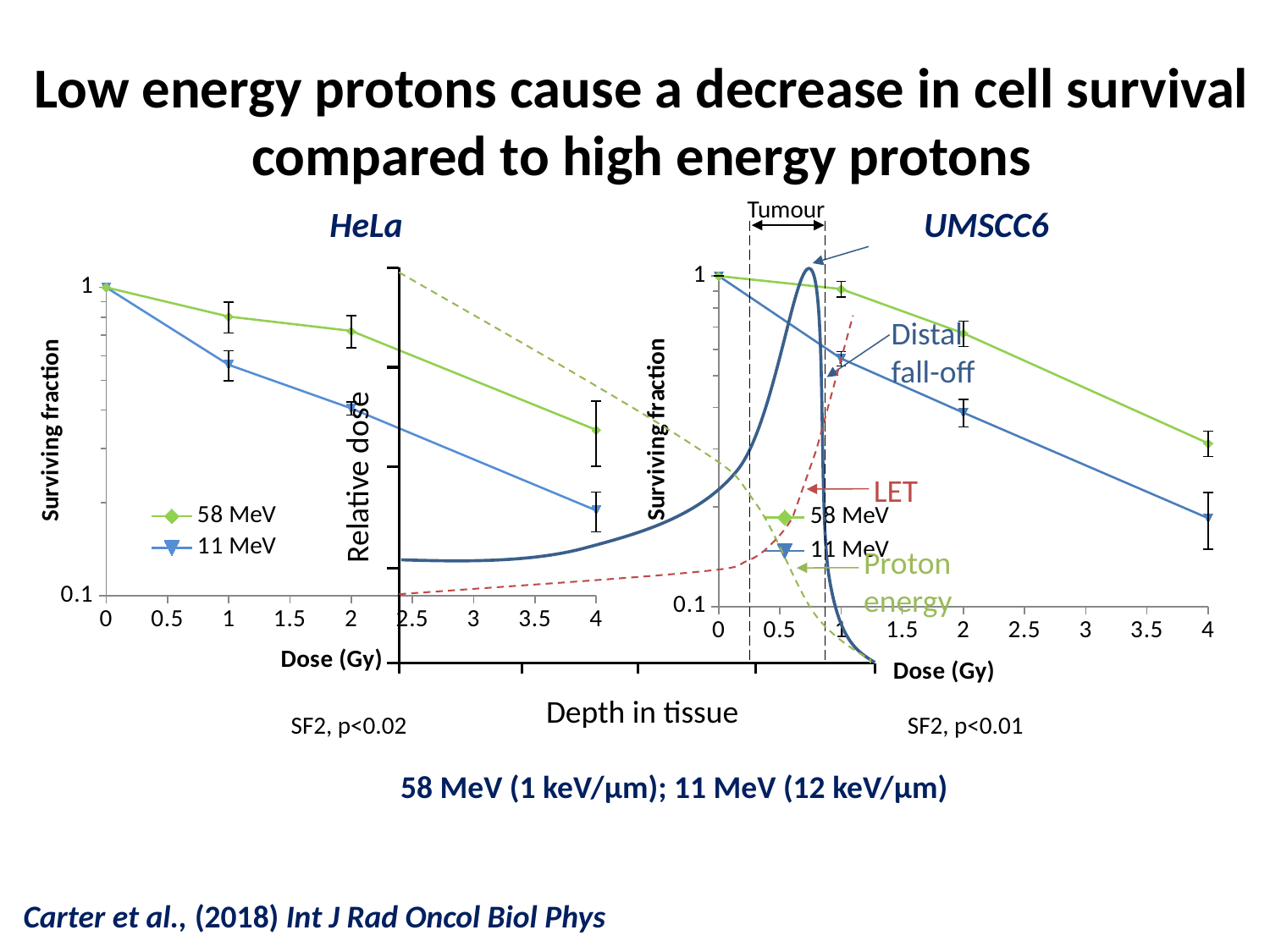

Low energy protons cause a decrease in cell survival compared to high energy protons
Tumour

Distal fall-off

Relative dose
LET
Proton energy
Depth in tissue
HeLa
UMSCC6

### Chart

| Category |  |  |
|---|---|---|

### Chart

| Category |  |  |
|---|---|---|
SF2, p<0.02
SF2, p<0.01
58 MeV (1 keV/μm); 11 MeV (12 keV/μm)
Carter et al., (2018) Int J Rad Oncol Biol Phys